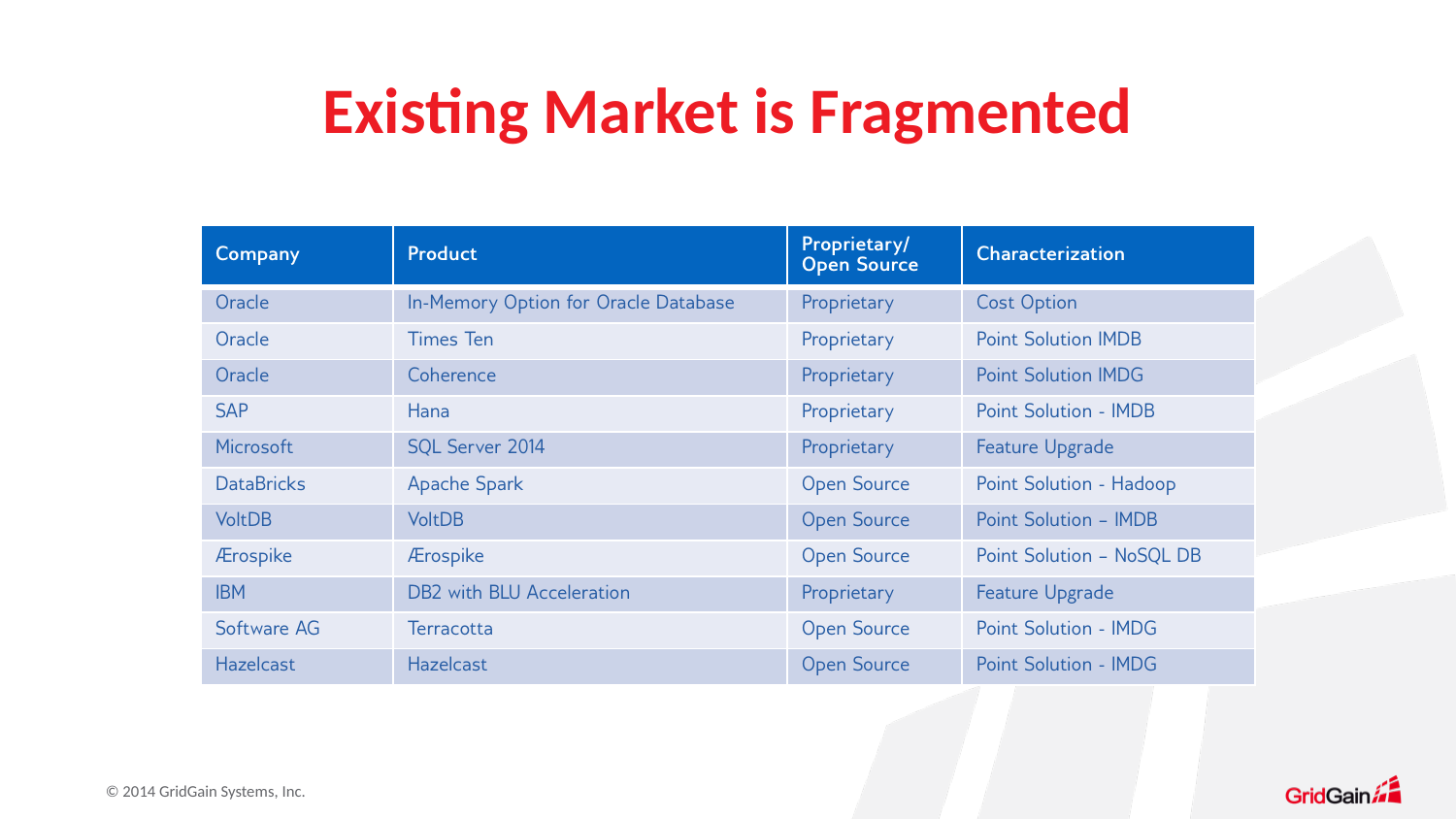

# Existing Market is Fragmented
| Company | Product | Proprietary/ Open Source | Characterization |
| --- | --- | --- | --- |
| Oracle | In-Memory Option for Oracle Database | Proprietary | Cost Option |
| Oracle | Times Ten | Proprietary | Point Solution IMDB |
| Oracle | Coherence | Proprietary | Point Solution IMDG |
| SAP | Hana | Proprietary | Point Solution - IMDB |
| Microsoft | SQL Server 2014 | Proprietary | Feature Upgrade |
| DataBricks | Apache Spark | Open Source | Point Solution - Hadoop |
| VoltDB | VoltDB | Open Source | Point Solution – IMDB |
| Aerospike | Aerospike | Open Source | Point Solution – NoSQL DB |
| IBM | DB2 with BLU Acceleration | Proprietary | Feature Upgrade |
| Software AG | Terracotta | Open Source | Point Solution - IMDG |
| Hazelcast | Hazelcast | Open Source | Point Solution - IMDG |